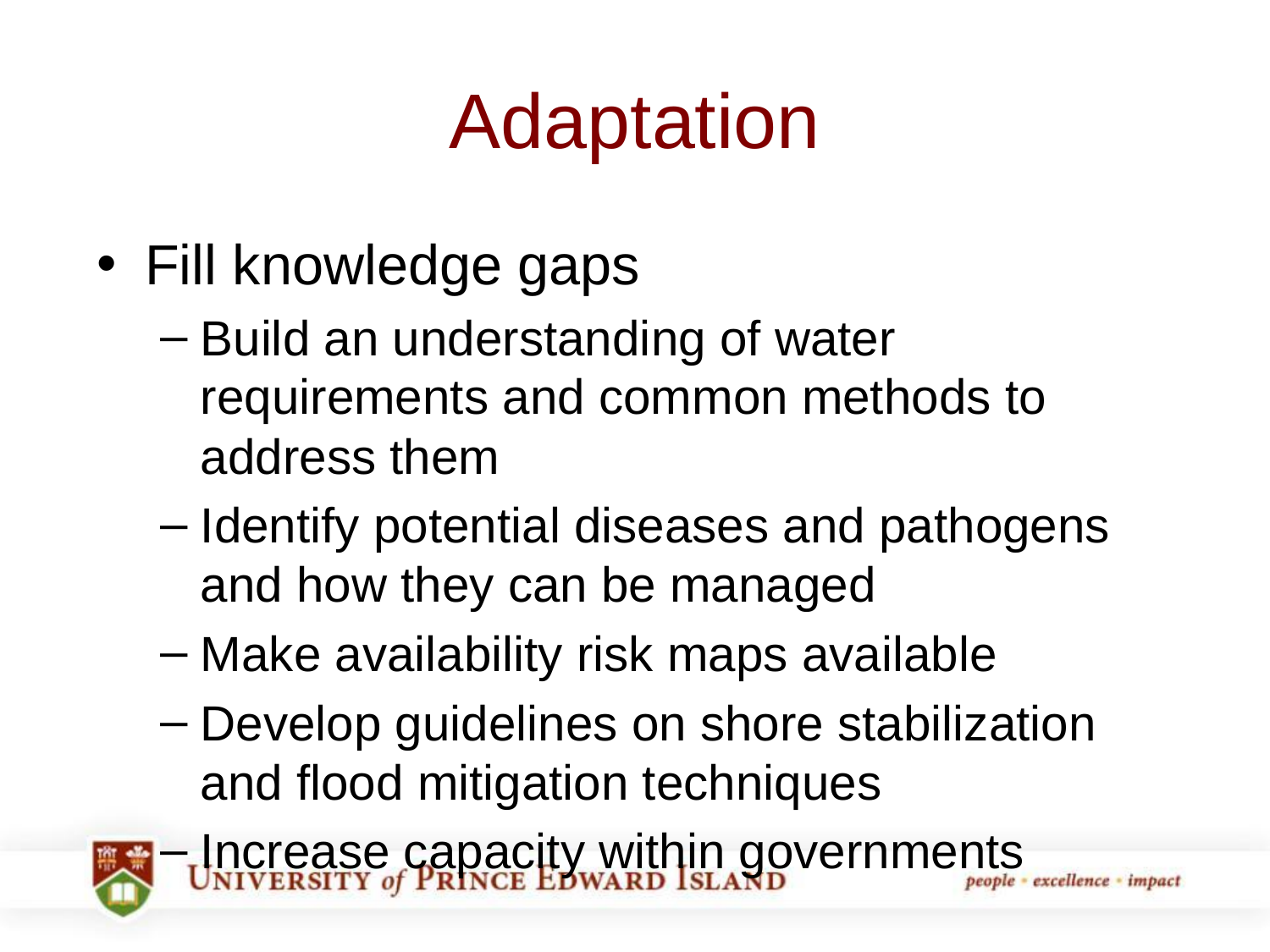

# Adaptation
Fill knowledge gaps
Build an understanding of water requirements and common methods to address them
Identify potential diseases and pathogens and how they can be managed
Make availability risk maps available
Develop guidelines on shore stabilization and flood mitigation techniques
Increase capacity within governments